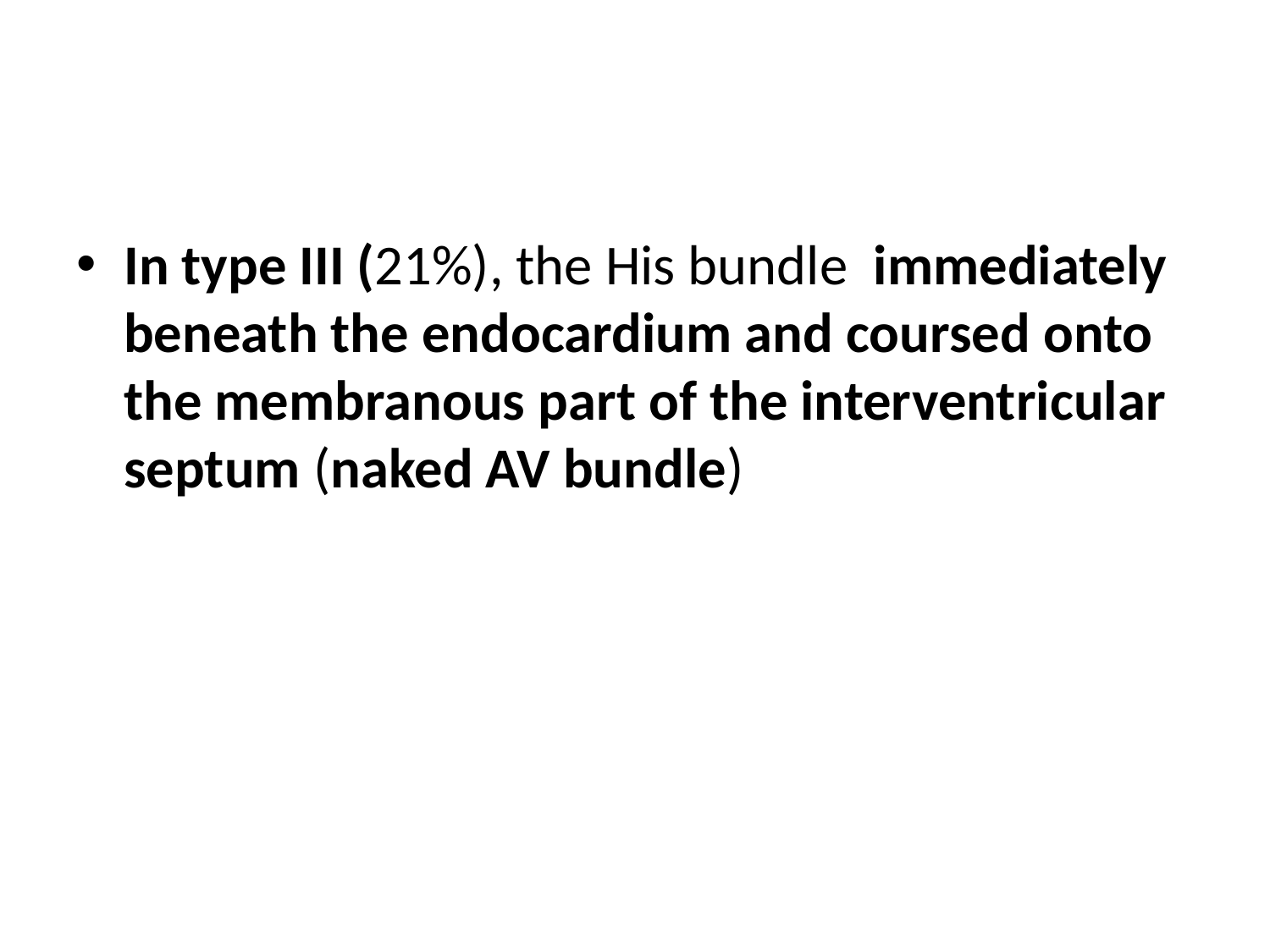

#
In type III (21%), the His bundle  immediately beneath the endocardium and coursed onto the membranous part of the interventricular septum (naked AV bundle)